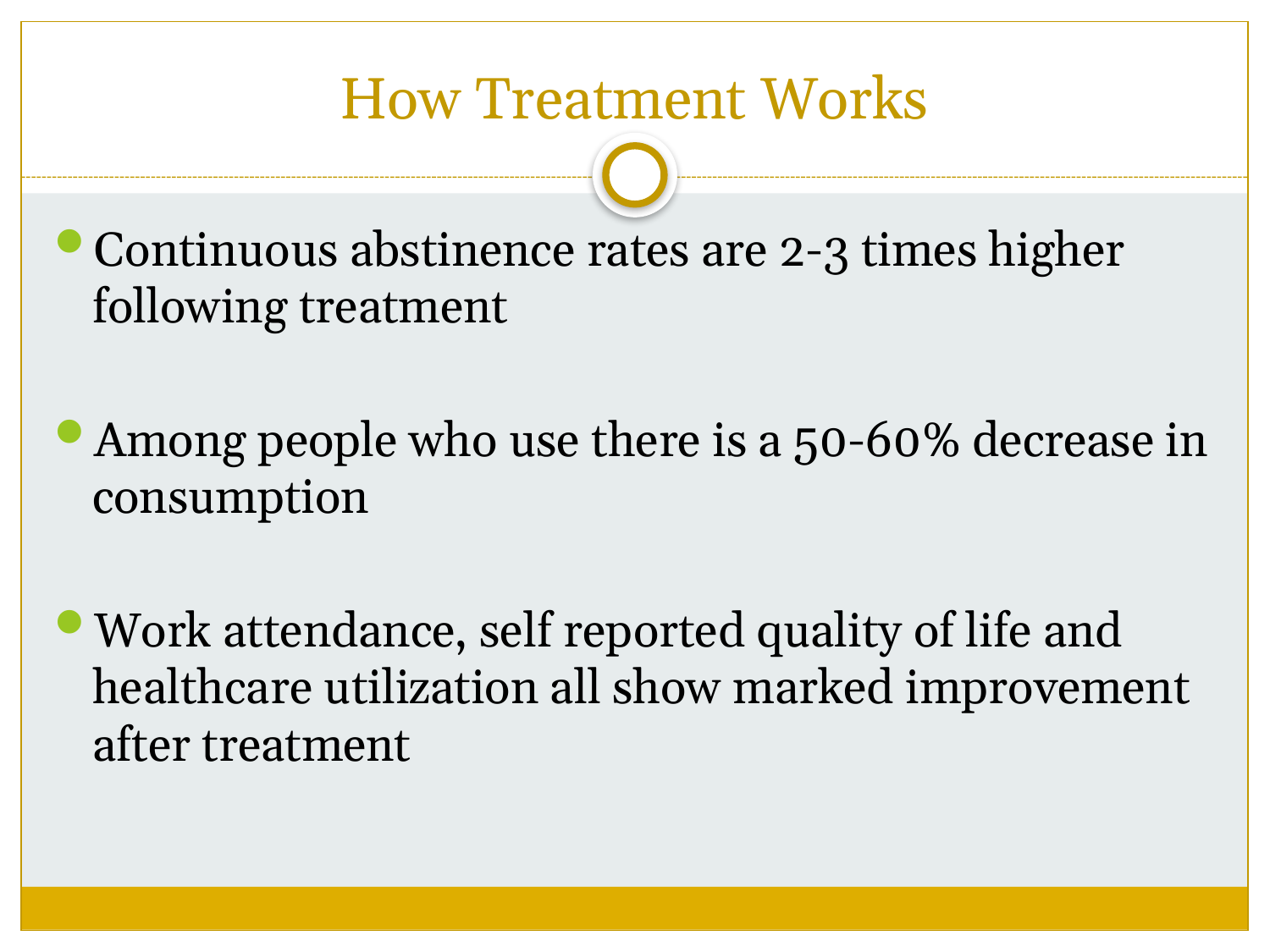

# How Treatment Works
Continuous abstinence rates are 2-3 times higher following treatment

Among people who use there is a 50-60% decrease in consumption

Work attendance, self reported quality of life and healthcare utilization all show marked improvement after treatment